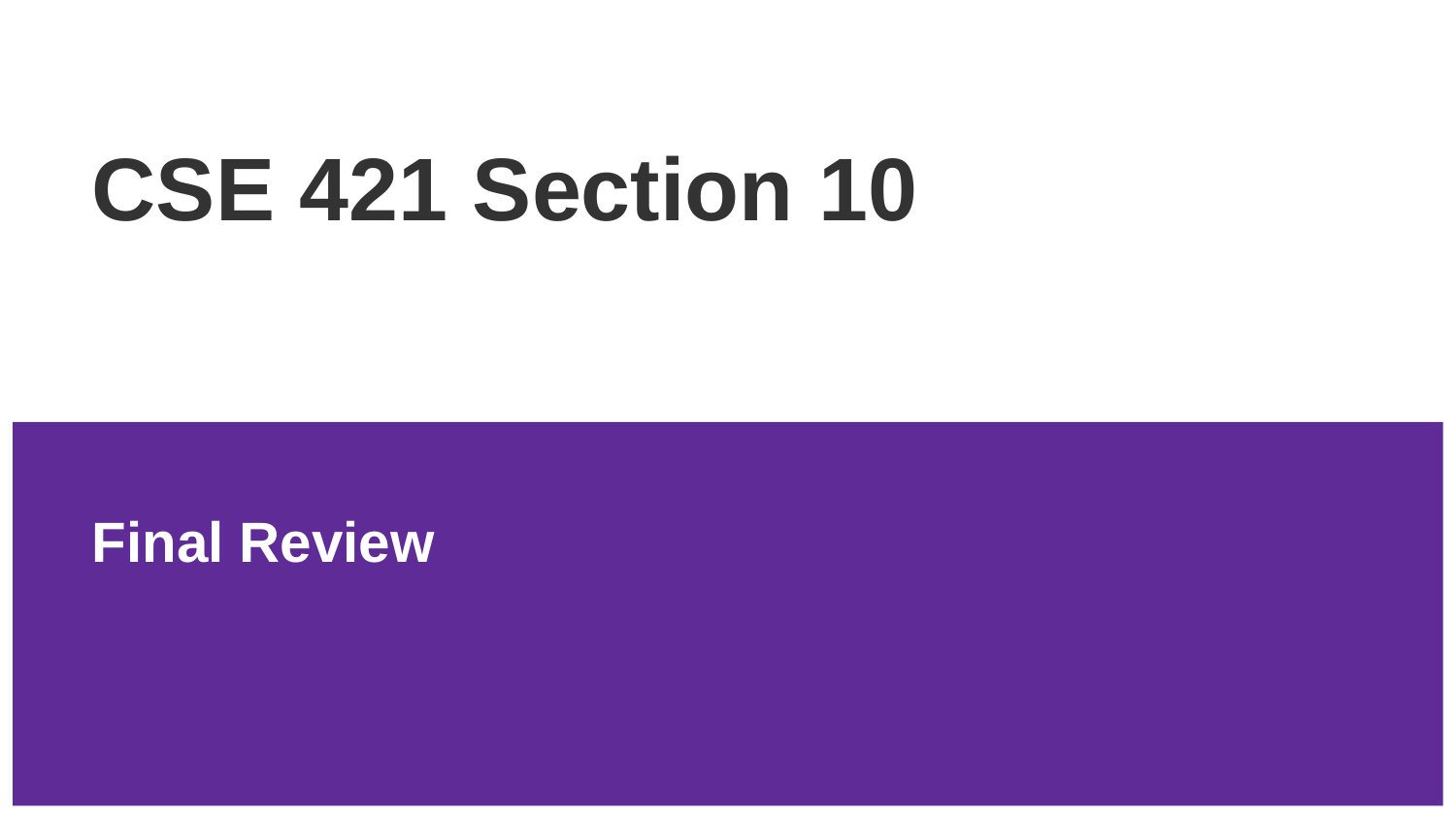

# CSE 421 Section 10
Final Review